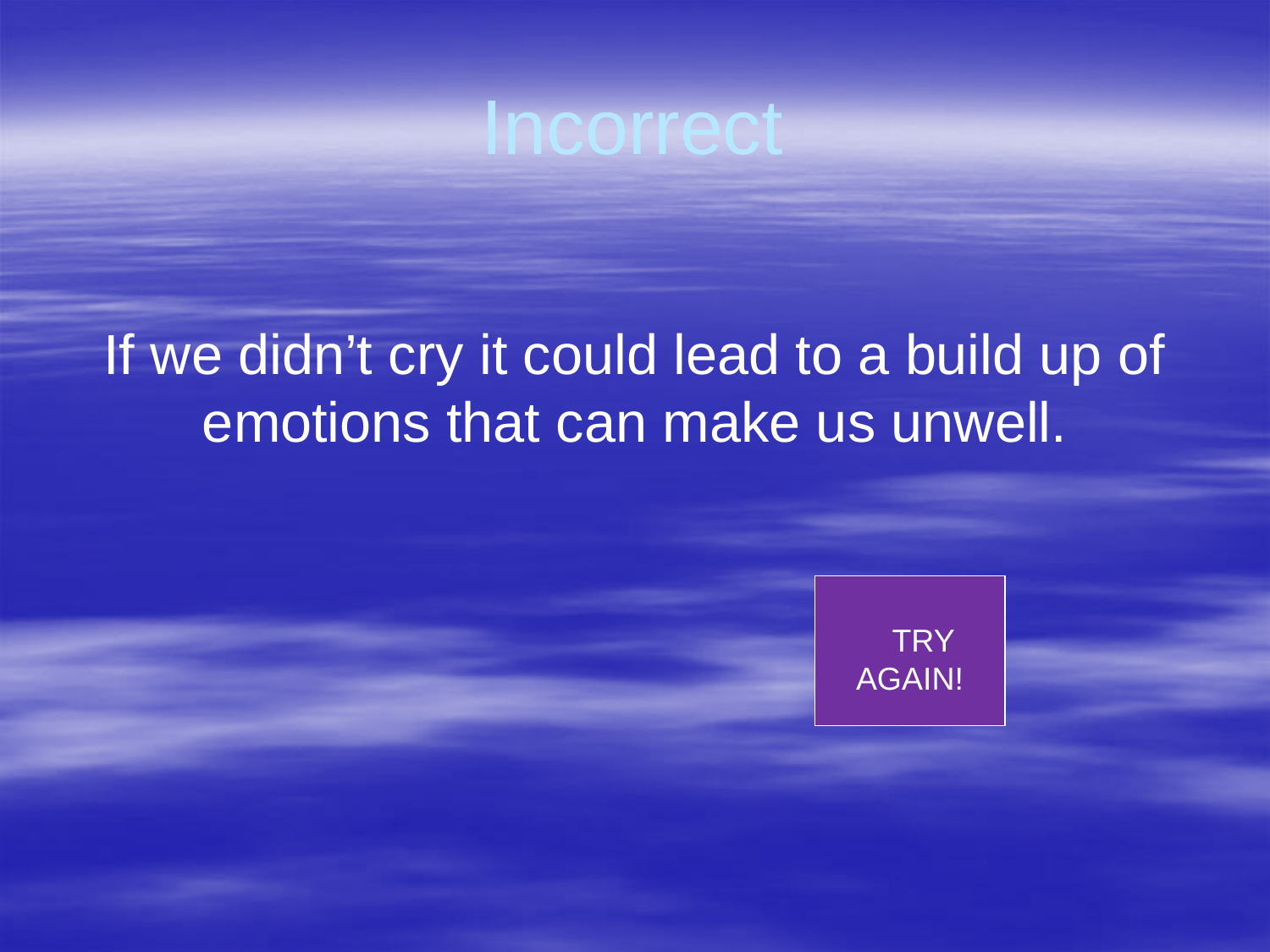

# Incorrect

If we didn’t cry it could lead to a build up of emotions that can make us unwell.

   TRY AGAIN!